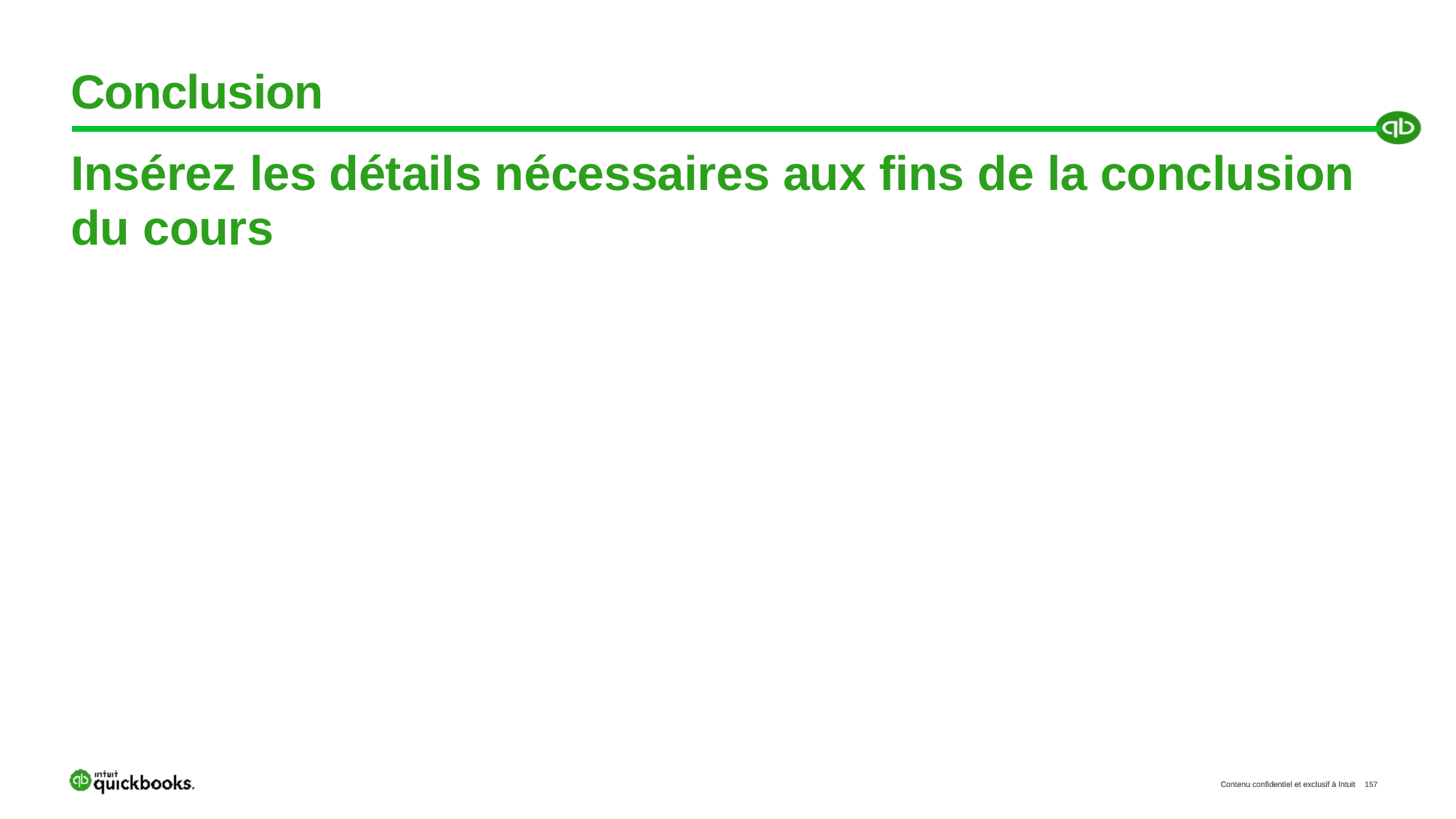

# Conclusion
Insérez les détails nécessaires aux fins de la conclusion du cours